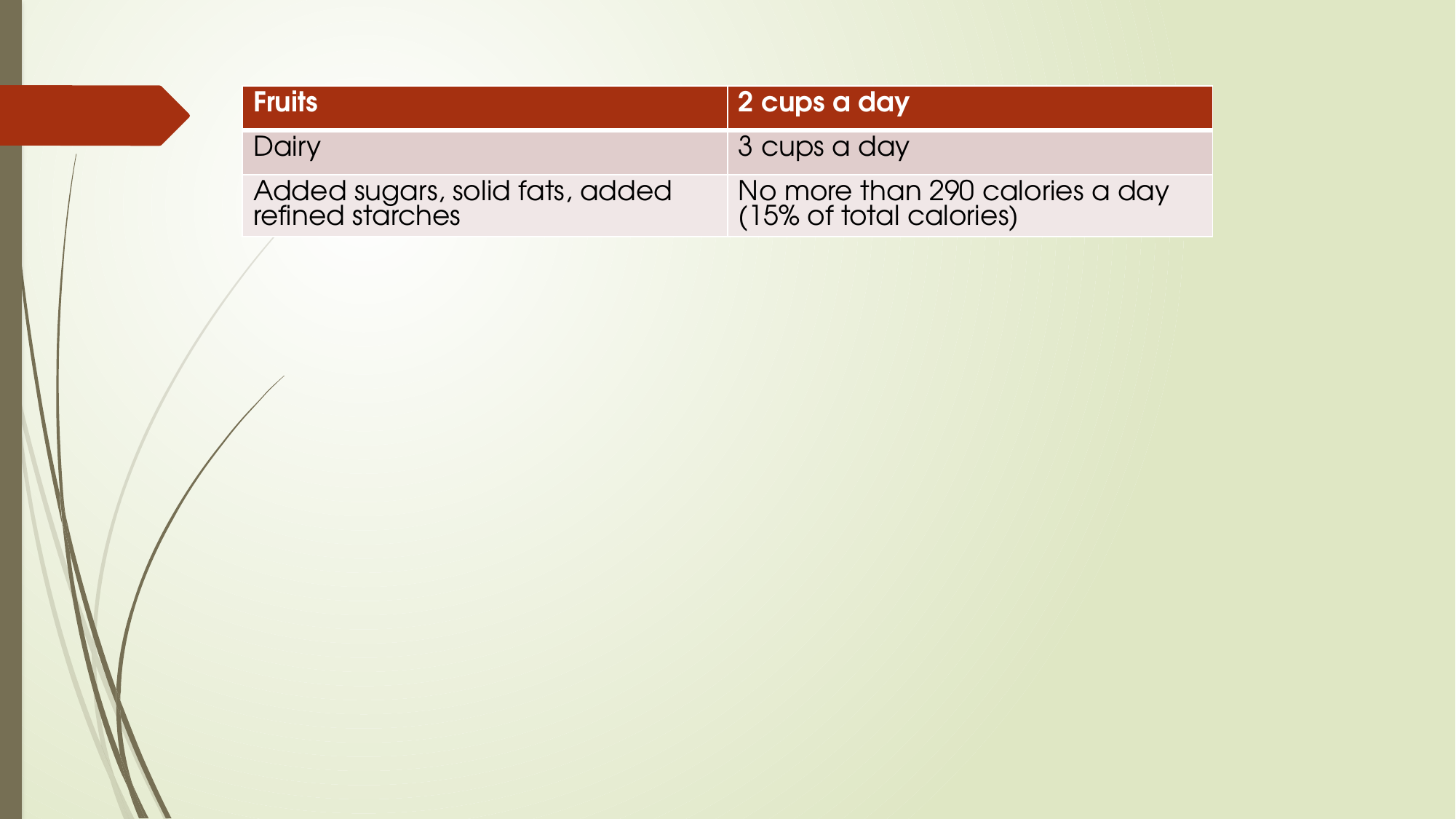

| Fruits | 2 cups a day |
| --- | --- |
| Dairy | 3 cups a day |
| Added sugars, solid fats, added refined starches | No more than 290 calories a day (15% of total calories) |